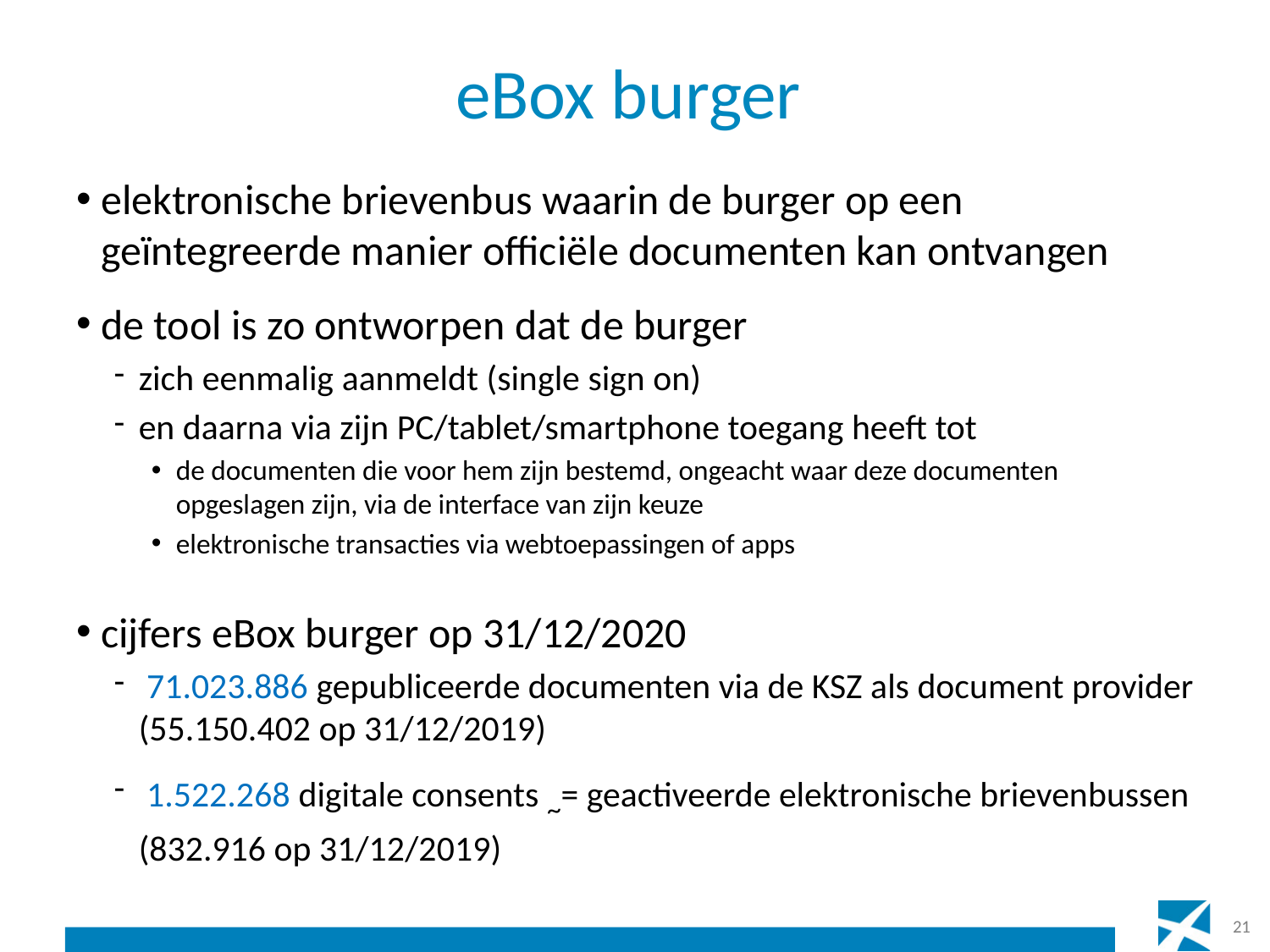

# eBox burger
elektronische brievenbus waarin de burger op een geïntegreerde manier officiële documenten kan ontvangen

de tool is zo ontworpen dat de burger
zich eenmalig aanmeldt (single sign on)
en daarna via zijn PC/tablet/smartphone toegang heeft tot
de documenten die voor hem zijn bestemd, ongeacht waar deze documenten opgeslagen zijn, via de interface van zijn keuze
elektronische transacties via webtoepassingen of apps

cijfers eBox burger op 31/12/2020
 71.023.886 gepubliceerde documenten via de KSZ als document provider (55.150.402 op 31/12/2019)
 1.522.268 digitale consents ~= geactiveerde elektronische brievenbussen (832.916 op 31/12/2019)
21